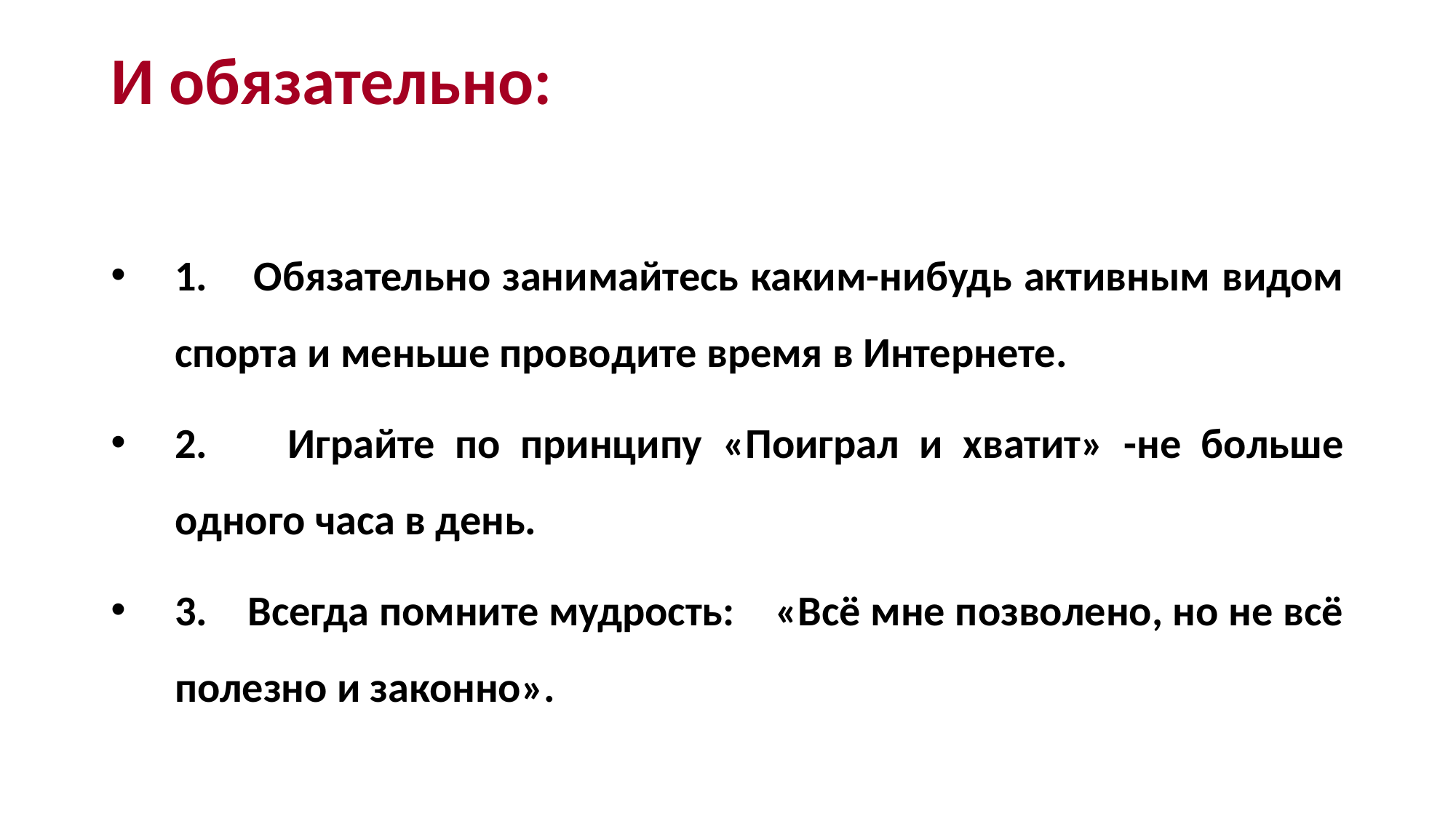

# И обязательно:
1.    Обязательно занимайтесь каким-нибудь активным видом спорта и меньше проводите время в Интернете.
2.    Играйте по принципу «Поиграл и хватит» -не больше одного часа в день.
3.    Всегда помните мудрость:    «Всё мне позволено, но не всё полезно и законно».